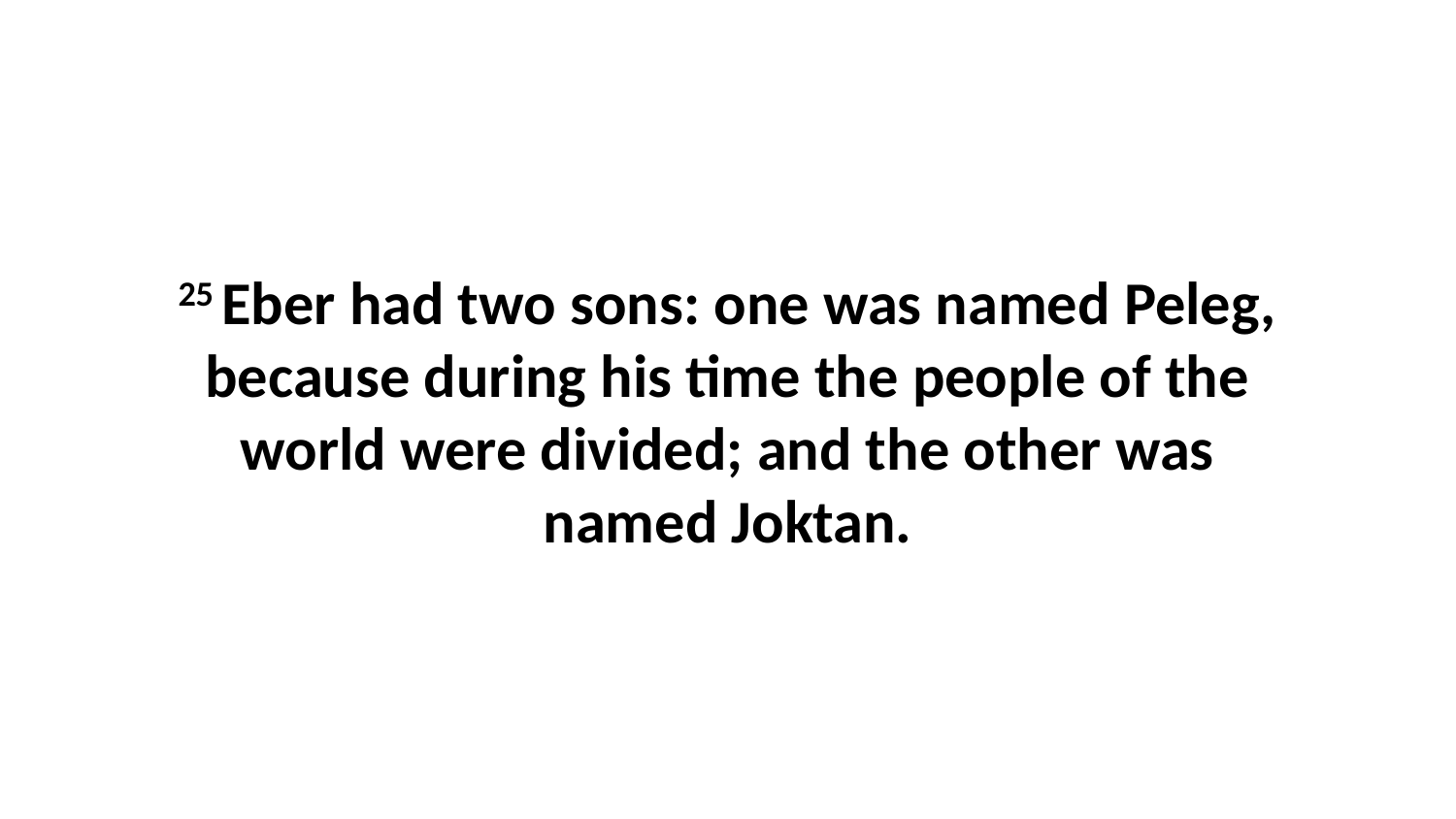

25 Eber had two sons: one was named Peleg, because during his time the people of the world were divided; and the other was named Joktan.